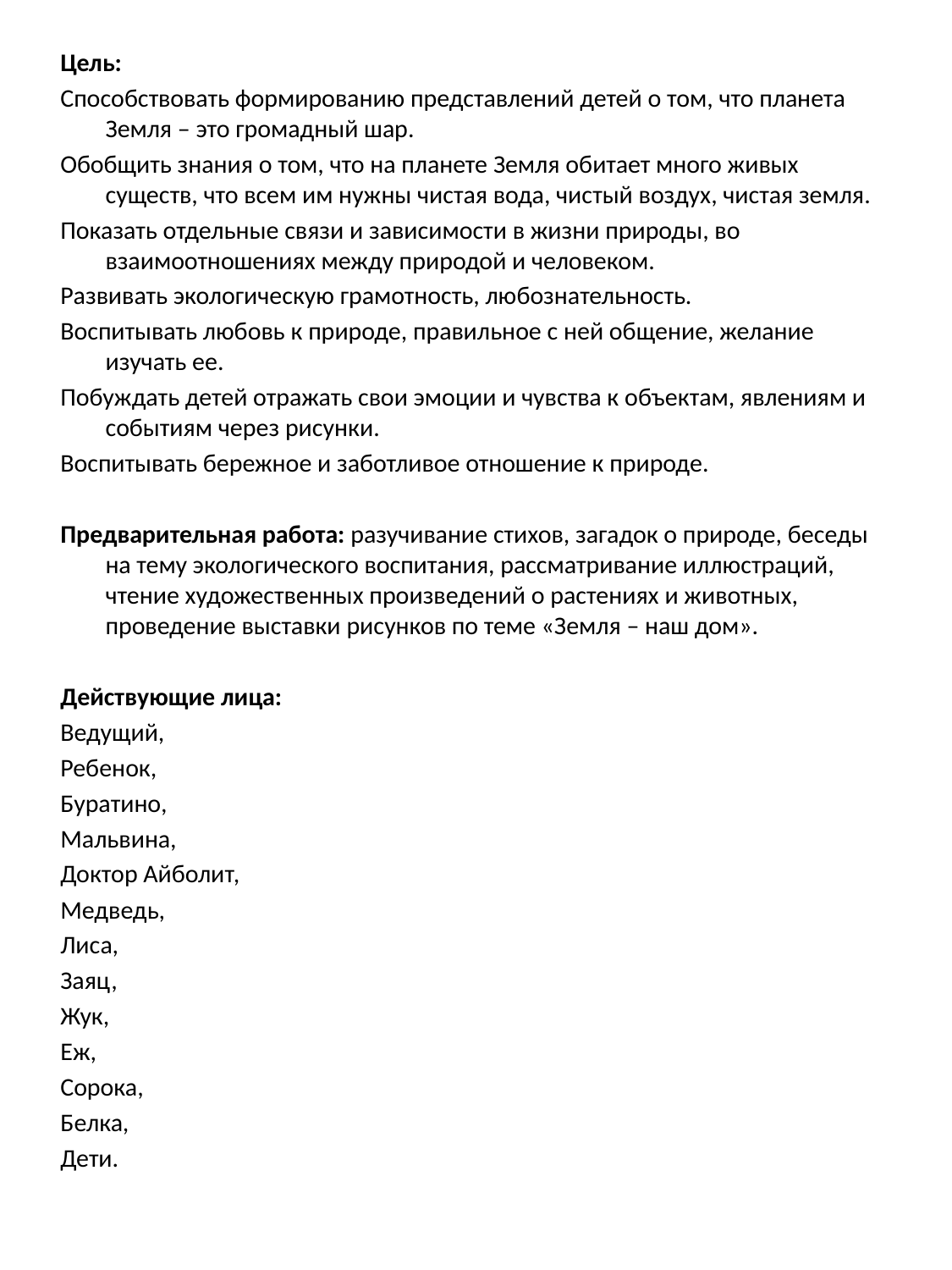

Цель:
Способствовать формированию представлений детей о том, что планета Земля – это громадный шар.
Обобщить знания о том, что на планете Земля обитает много живых существ, что всем им нужны чистая вода, чистый воздух, чистая земля.
Показать отдельные связи и зависимости в жизни природы, во взаимоотношениях между природой и человеком.
Развивать экологическую грамотность, любознательность.
Воспитывать любовь к природе, правильное с ней общение, желание изучать ее.
Побуждать детей отражать свои эмоции и чувства к объектам, явлениям и событиям через рисунки.
Воспитывать бережное и заботливое отношение к природе.

Предварительная работа: разучивание стихов, загадок о природе, беседы на тему экологического воспитания, рассматривание иллюстраций, чтение художественных произведений о растениях и животных, проведение выставки рисунков по теме «Земля – наш дом».

Действующие лица:
Ведущий,
Ребенок,
Буратино,
Мальвина,
Доктор Айболит,
Медведь,
Лиса,
Заяц,
Жук,
Еж,
Сорока,
Белка,
Дети.